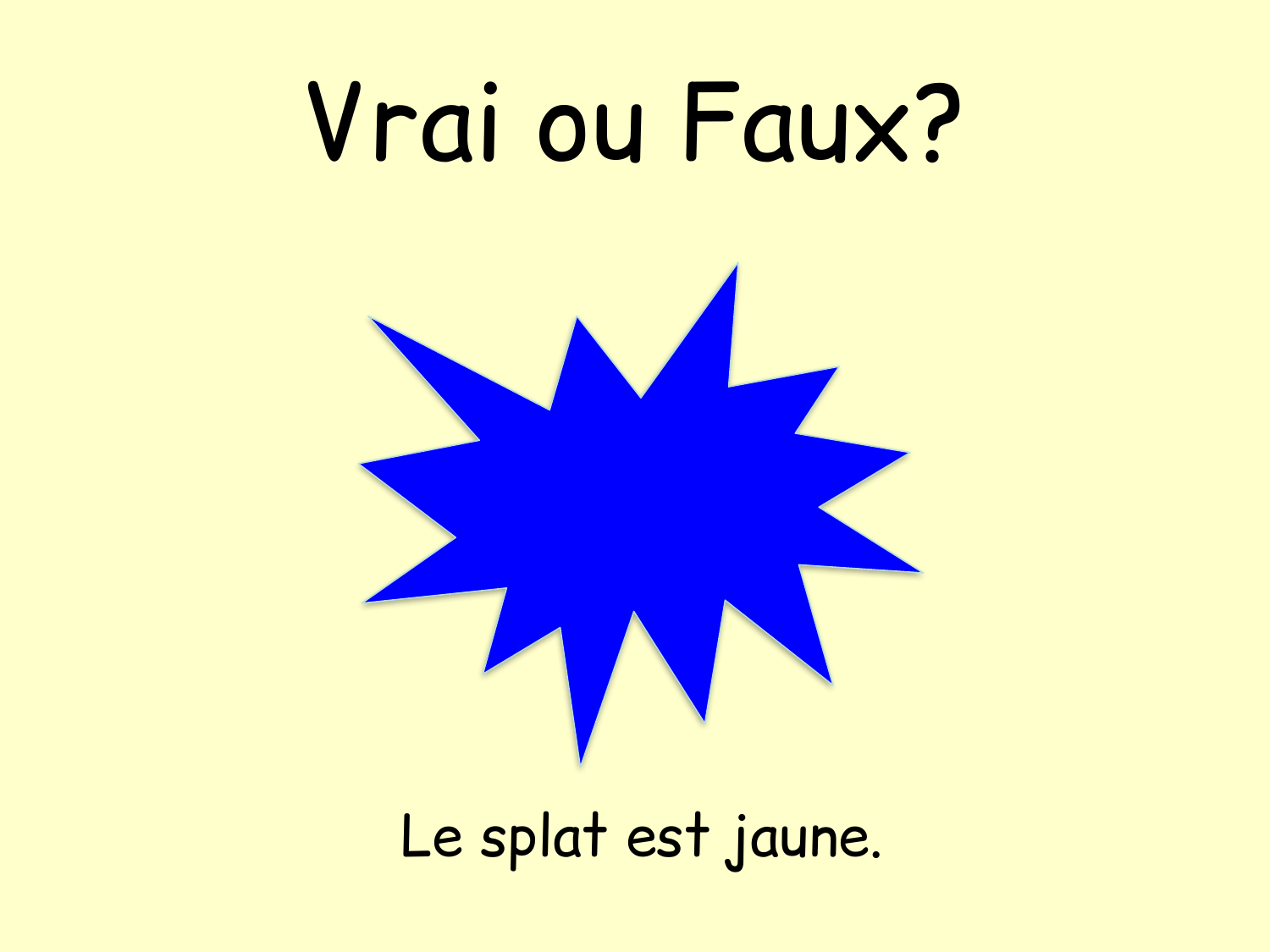

# Vrai ou Faux?

Le splat est jaune.